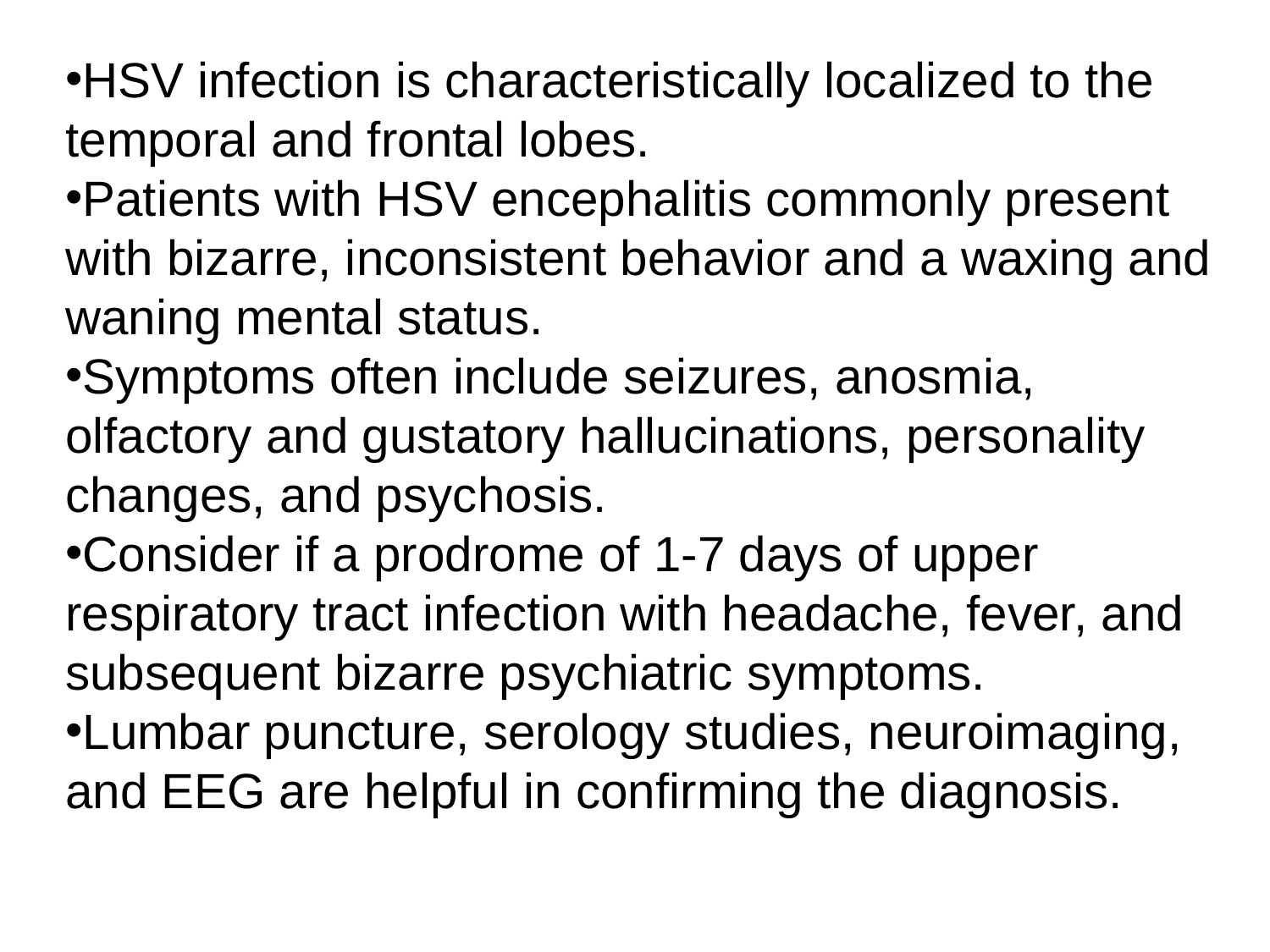

HSV infection is characteristically localized to the temporal and frontal lobes.
Patients with HSV encephalitis commonly present with bizarre, inconsistent behavior and a waxing and waning mental status.
Symptoms often include seizures, anosmia, olfactory and gustatory hallucinations, personality changes, and psychosis.
Consider if a prodrome of 1-7 days of upper respiratory tract infection with headache, fever, and subsequent bizarre psychiatric symptoms.
Lumbar puncture, serology studies, neuroimaging, and EEG are helpful in confirming the diagnosis.